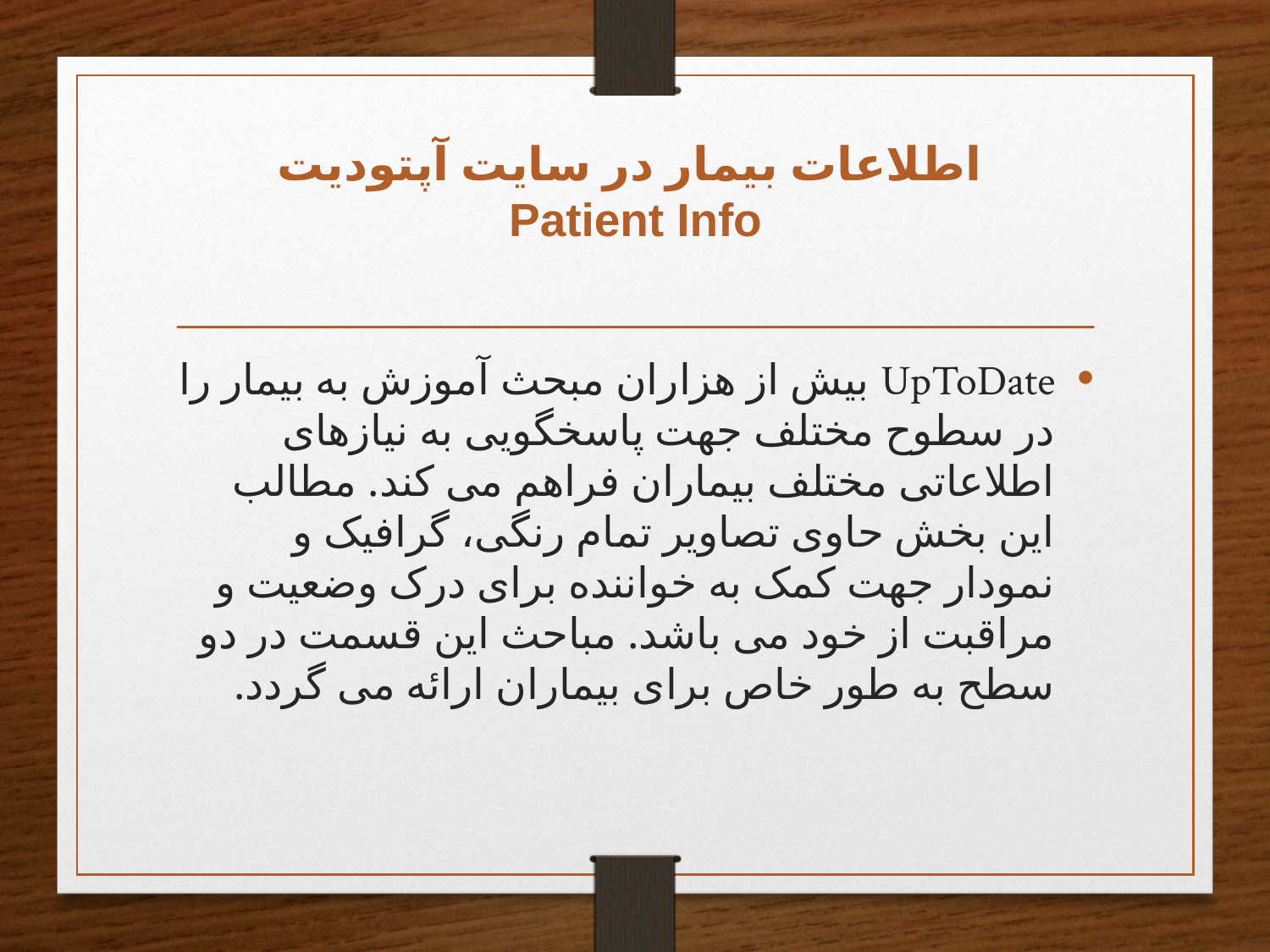

# اطلاعات بیمار در سایت آپتودیت Patient Info
UpToDate بیش از هزاران مبحث آموزش به بیمار را در سطوح مختلف جهت پاسخگویی به نیازهای اطلاعاتی مختلف بیماران فراهم می کند. مطالب این بخش حاوی تصاویر تمام رنگی، گرافیک و نمودار جهت کمک به خواننده برای درک وضعیت و مراقبت از خود می باشد. مباحث این قسمت در دو سطح به طور خاص برای بیماران ارائه می گردد.